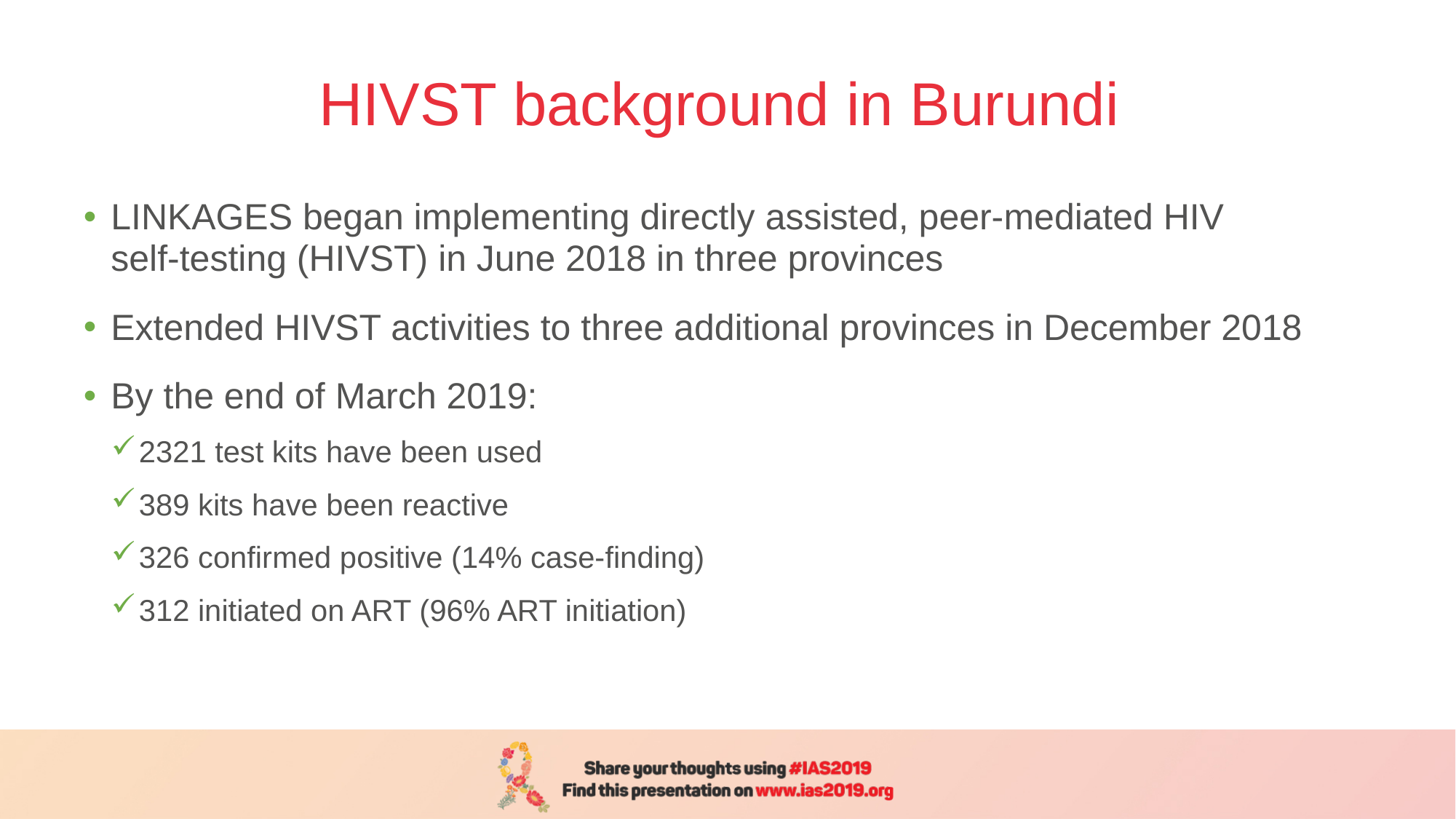

# HIVST background in Burundi
LINKAGES began implementing directly assisted, peer-mediated HIV
self-testing (HIVST) in June 2018 in three provinces
Extended HIVST activities to three additional provinces in December 2018
By the end of March 2019:
2321 test kits have been used
389 kits have been reactive
326 confirmed positive (14% case-finding)
312 initiated on ART (96% ART initiation)